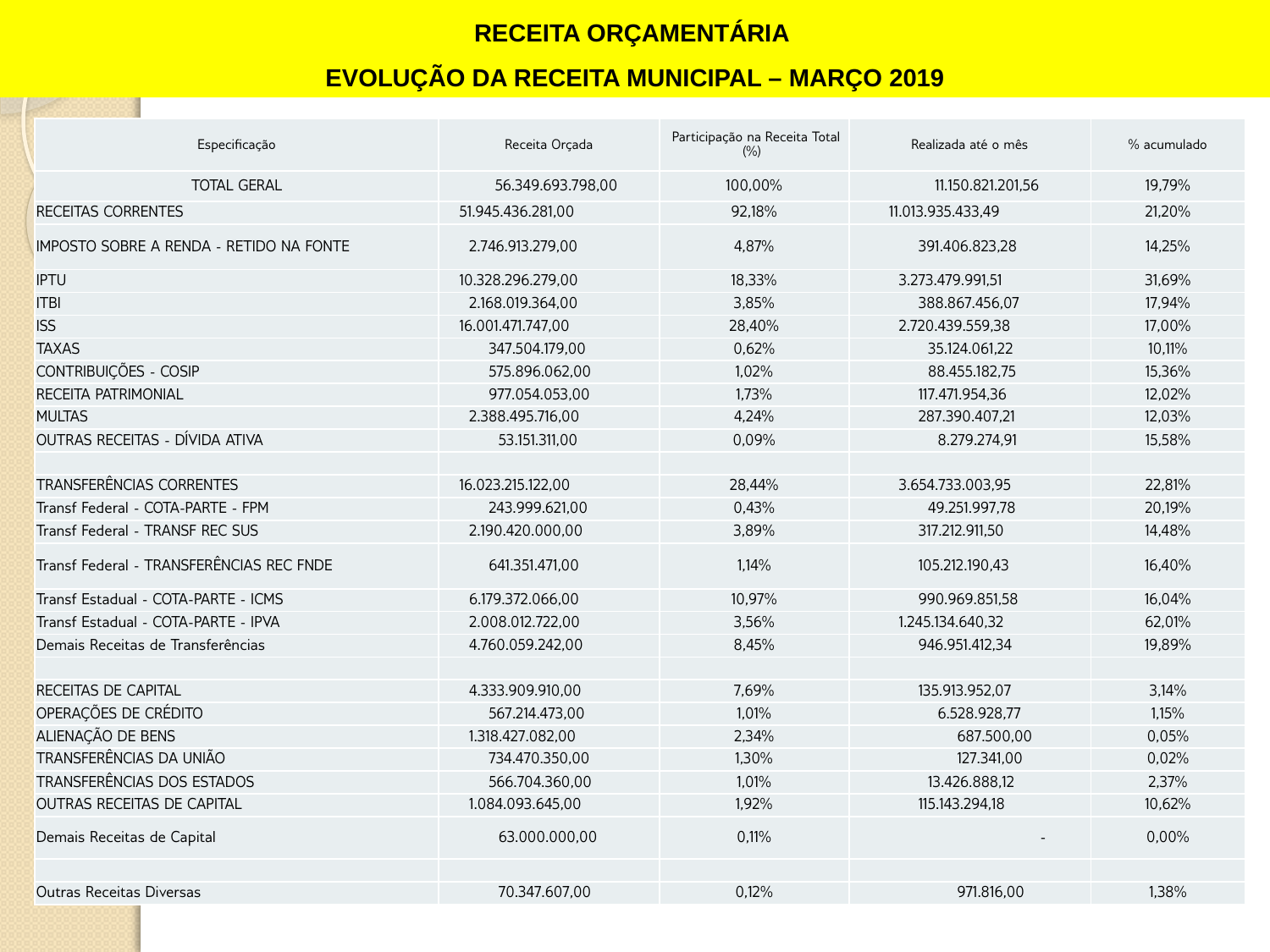

RECEITA ORÇAMENTÁRIA
EVOLUÇÃO DA RECEITA MUNICIPAL – MARÇO 2019
| Especificação | Receita Orçada | Participação na Receita Total (%) | Realizada até o mês | % acumulado |
| --- | --- | --- | --- | --- |
| TOTAL GERAL | 56.349.693.798,00 | 100,00% | 11.150.821.201,56 | 19,79% |
| RECEITAS CORRENTES | 51.945.436.281,00 | 92,18% | 11.013.935.433,49 | 21,20% |
| IMPOSTO SOBRE A RENDA - RETIDO NA FONTE | 2.746.913.279,00 | 4,87% | 391.406.823,28 | 14,25% |
| IPTU | 10.328.296.279,00 | 18,33% | 3.273.479.991,51 | 31,69% |
| ITBI | 2.168.019.364,00 | 3,85% | 388.867.456,07 | 17,94% |
| ISS | 16.001.471.747,00 | 28,40% | 2.720.439.559,38 | 17,00% |
| TAXAS | 347.504.179,00 | 0,62% | 35.124.061,22 | 10,11% |
| CONTRIBUIÇÕES - COSIP | 575.896.062,00 | 1,02% | 88.455.182,75 | 15,36% |
| RECEITA PATRIMONIAL | 977.054.053,00 | 1,73% | 117.471.954,36 | 12,02% |
| MULTAS | 2.388.495.716,00 | 4,24% | 287.390.407,21 | 12,03% |
| OUTRAS RECEITAS - DÍVIDA ATIVA | 53.151.311,00 | 0,09% | 8.279.274,91 | 15,58% |
|  |  |  |  |  |
| TRANSFERÊNCIAS CORRENTES | 16.023.215.122,00 | 28,44% | 3.654.733.003,95 | 22,81% |
| Transf Federal - COTA-PARTE - FPM | 243.999.621,00 | 0,43% | 49.251.997,78 | 20,19% |
| Transf Federal - TRANSF REC SUS | 2.190.420.000,00 | 3,89% | 317.212.911,50 | 14,48% |
| Transf Federal - TRANSFERÊNCIAS REC FNDE | 641.351.471,00 | 1,14% | 105.212.190,43 | 16,40% |
| Transf Estadual - COTA-PARTE - ICMS | 6.179.372.066,00 | 10,97% | 990.969.851,58 | 16,04% |
| Transf Estadual - COTA-PARTE - IPVA | 2.008.012.722,00 | 3,56% | 1.245.134.640,32 | 62,01% |
| Demais Receitas de Transferências | 4.760.059.242,00 | 8,45% | 946.951.412,34 | 19,89% |
|  |  |  |  |  |
| RECEITAS DE CAPITAL | 4.333.909.910,00 | 7,69% | 135.913.952,07 | 3,14% |
| OPERAÇÕES DE CRÉDITO | 567.214.473,00 | 1,01% | 6.528.928,77 | 1,15% |
| ALIENAÇÃO DE BENS | 1.318.427.082,00 | 2,34% | 687.500,00 | 0,05% |
| TRANSFERÊNCIAS DA UNIÃO | 734.470.350,00 | 1,30% | 127.341,00 | 0,02% |
| TRANSFERÊNCIAS DOS ESTADOS | 566.704.360,00 | 1,01% | 13.426.888,12 | 2,37% |
| OUTRAS RECEITAS DE CAPITAL | 1.084.093.645,00 | 1,92% | 115.143.294,18 | 10,62% |
| Demais Receitas de Capital | 63.000.000,00 | 0,11% | - | 0,00% |
|  |  |  |  |  |
| Outras Receitas Diversas | 70.347.607,00 | 0,12% | 971.816,00 | 1,38% |